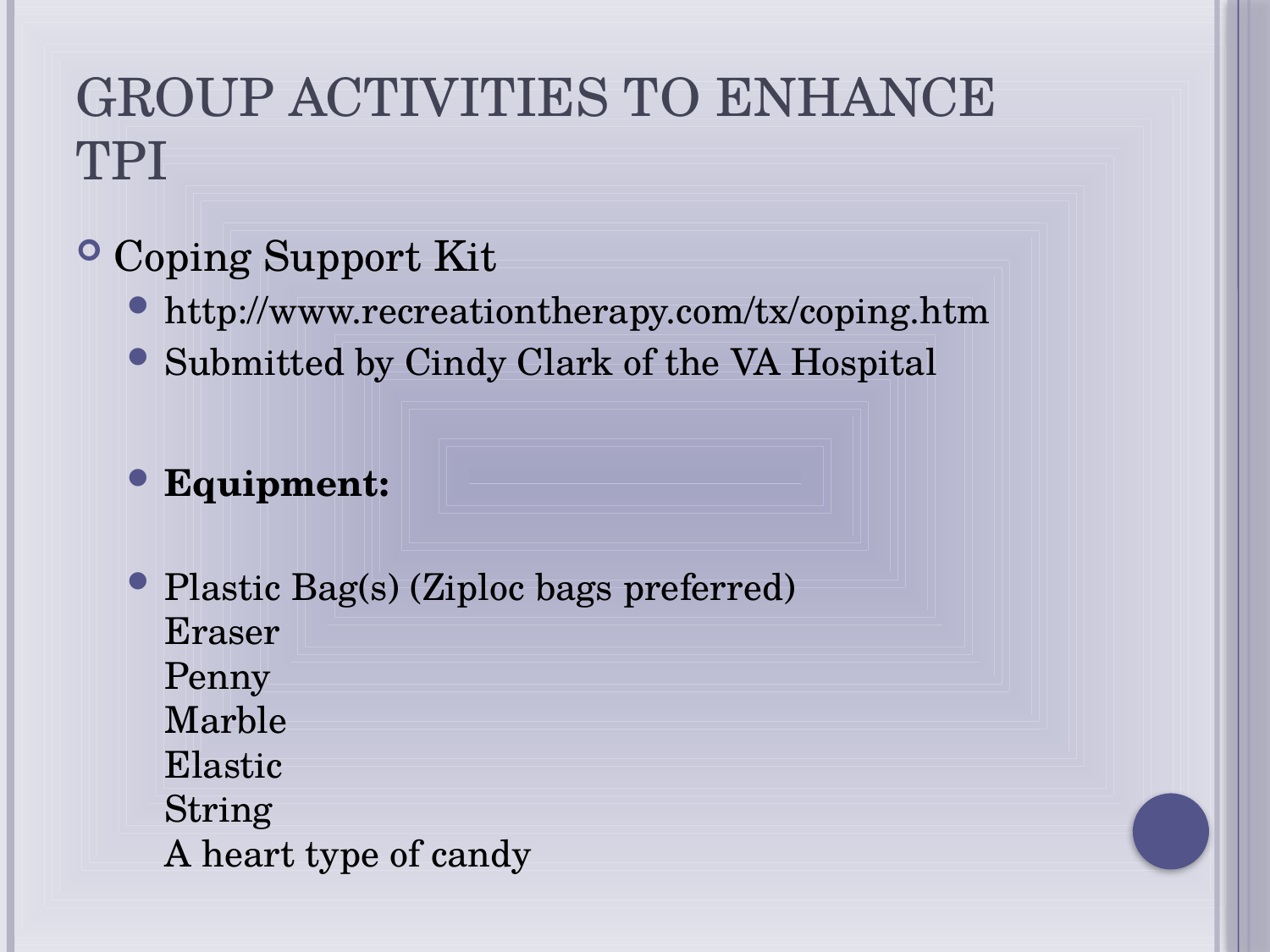

# Group Activities to Enhance TPI
Coping Support Kit
http://www.recreationtherapy.com/tx/coping.htm
Submitted by Cindy Clark of the VA Hospital

Equipment:

Plastic Bag(s) (Ziploc bags preferred)
Eraser
Penny
Marble
Elastic
String
A heart type of candy